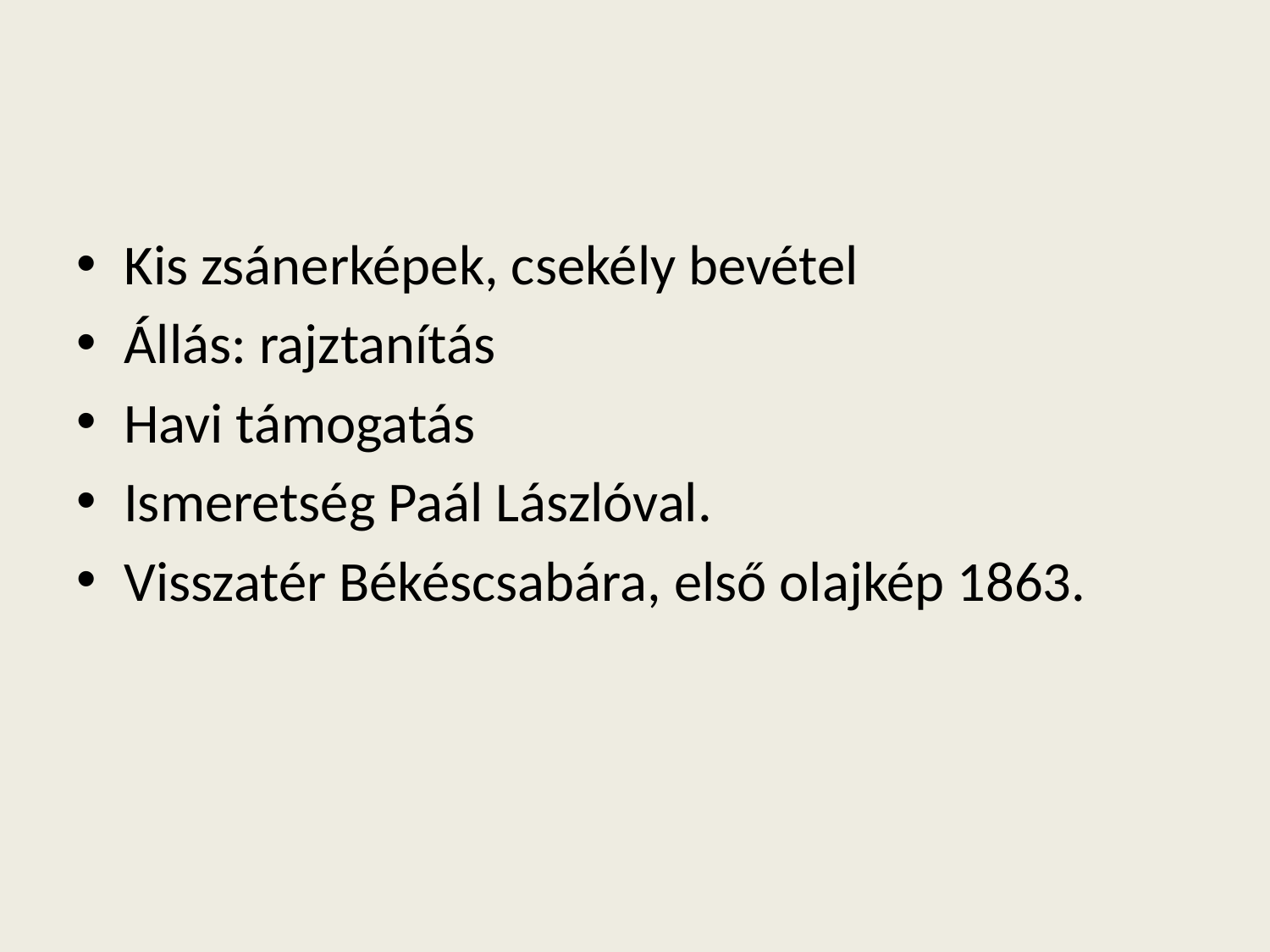

Kis zsánerképek, csekély bevétel
Állás: rajztanítás
Havi támogatás
Ismeretség Paál Lászlóval.
Visszatér Békéscsabára, első olajkép 1863.